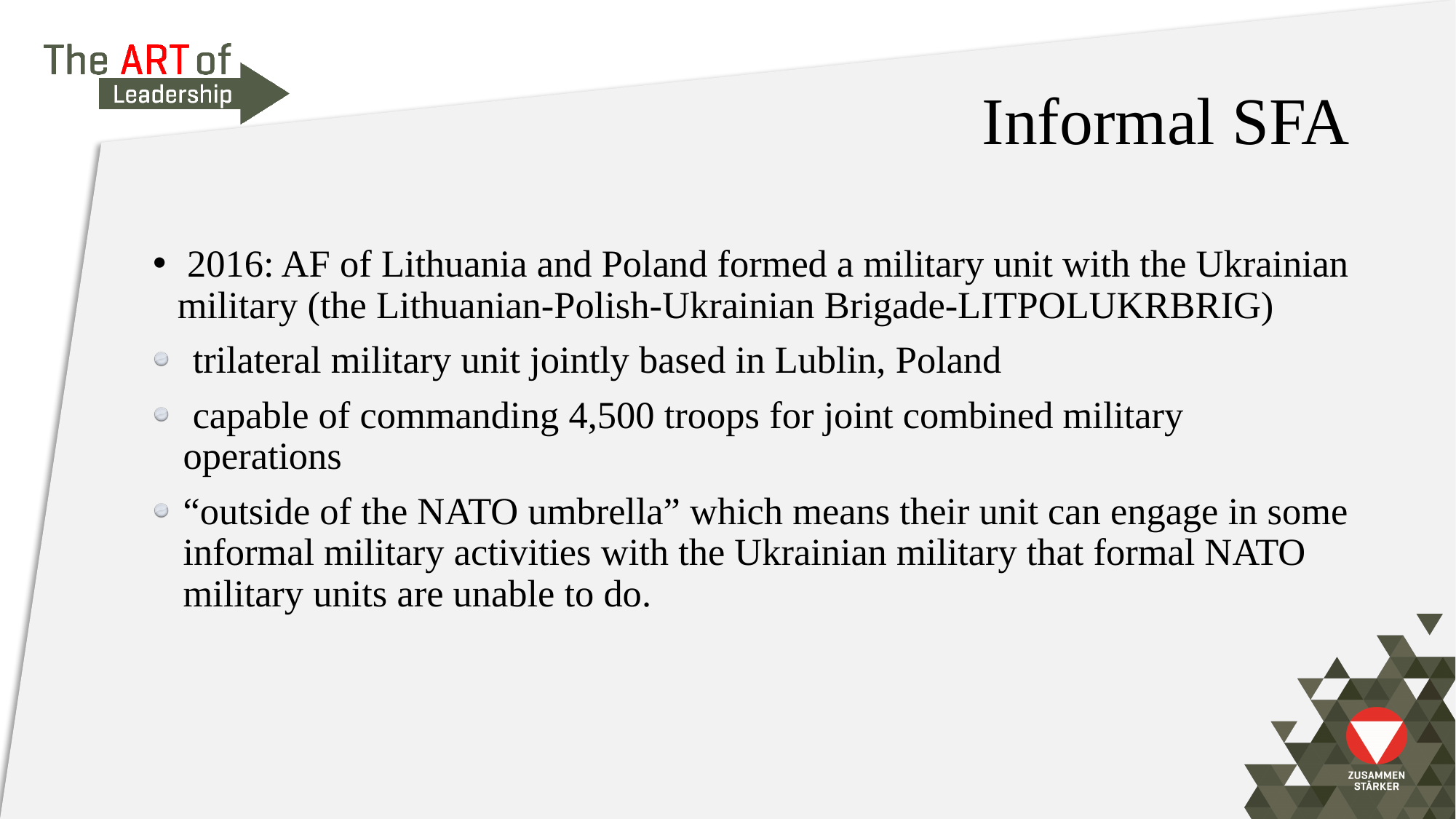

# Informal SFA
 2016: AF of Lithuania and Poland formed a military unit with the Ukrainian military (the Lithuanian-Polish-Ukrainian Brigade-LITPOLUKRBRIG)
 trilateral military unit jointly based in Lublin, Poland
 capable of commanding 4,500 troops for joint combined military operations
“outside of the NATO umbrella” which means their unit can engage in some informal military activities with the Ukrainian military that formal NATO military units are unable to do.